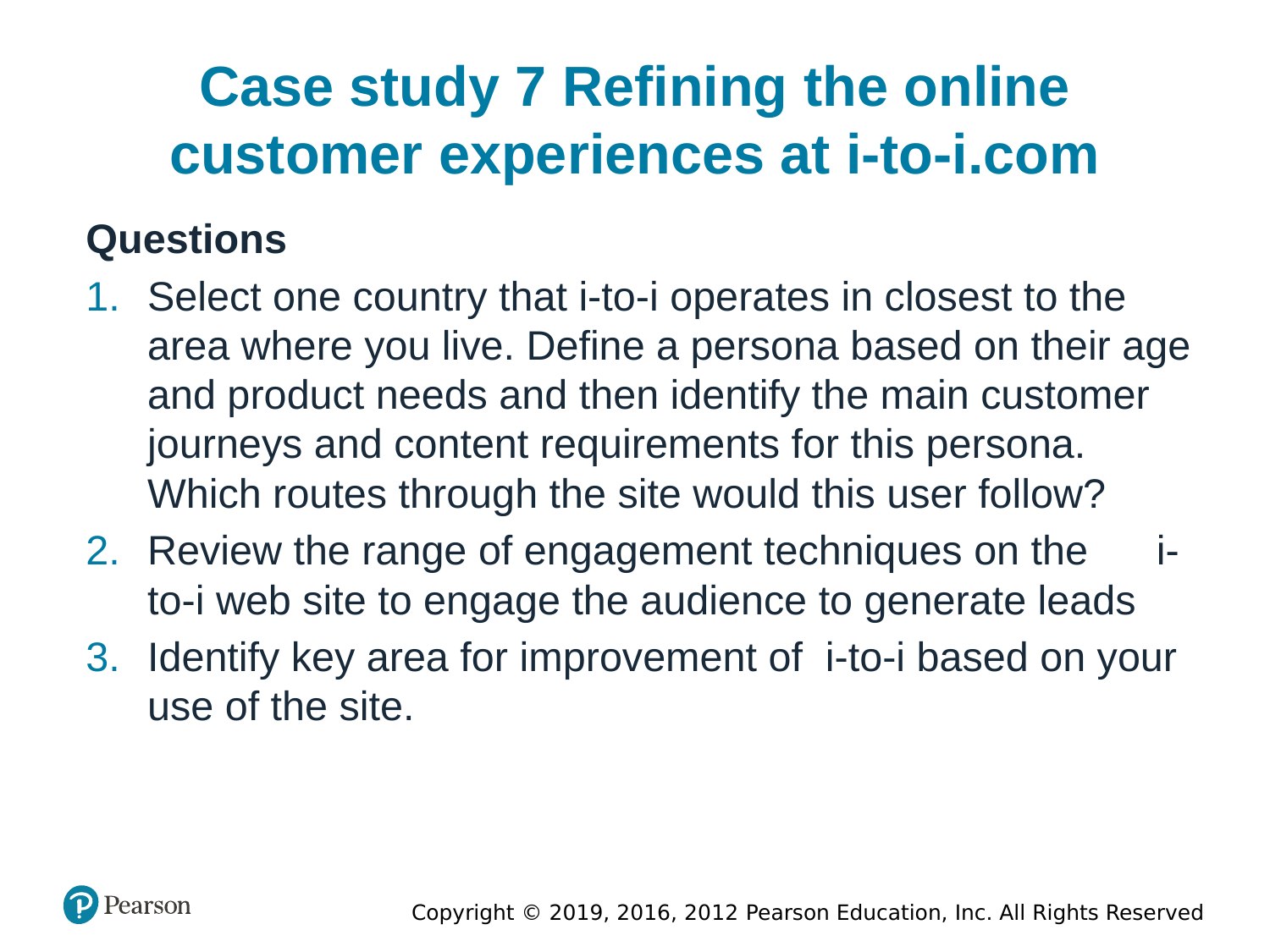

# Case study 7 Refining the online customer experiences at i-to-i.com
Questions
Select one country that i-to-i operates in closest to the area where you live. Define a persona based on their age and product needs and then identify the main customer journeys and content requirements for this persona.  Which routes through the site would this user follow?
Review the range of engagement techniques on the      i-to-i web site to engage the audience to generate leads
Identify key area for improvement of  i-to-i based on your use of the site.